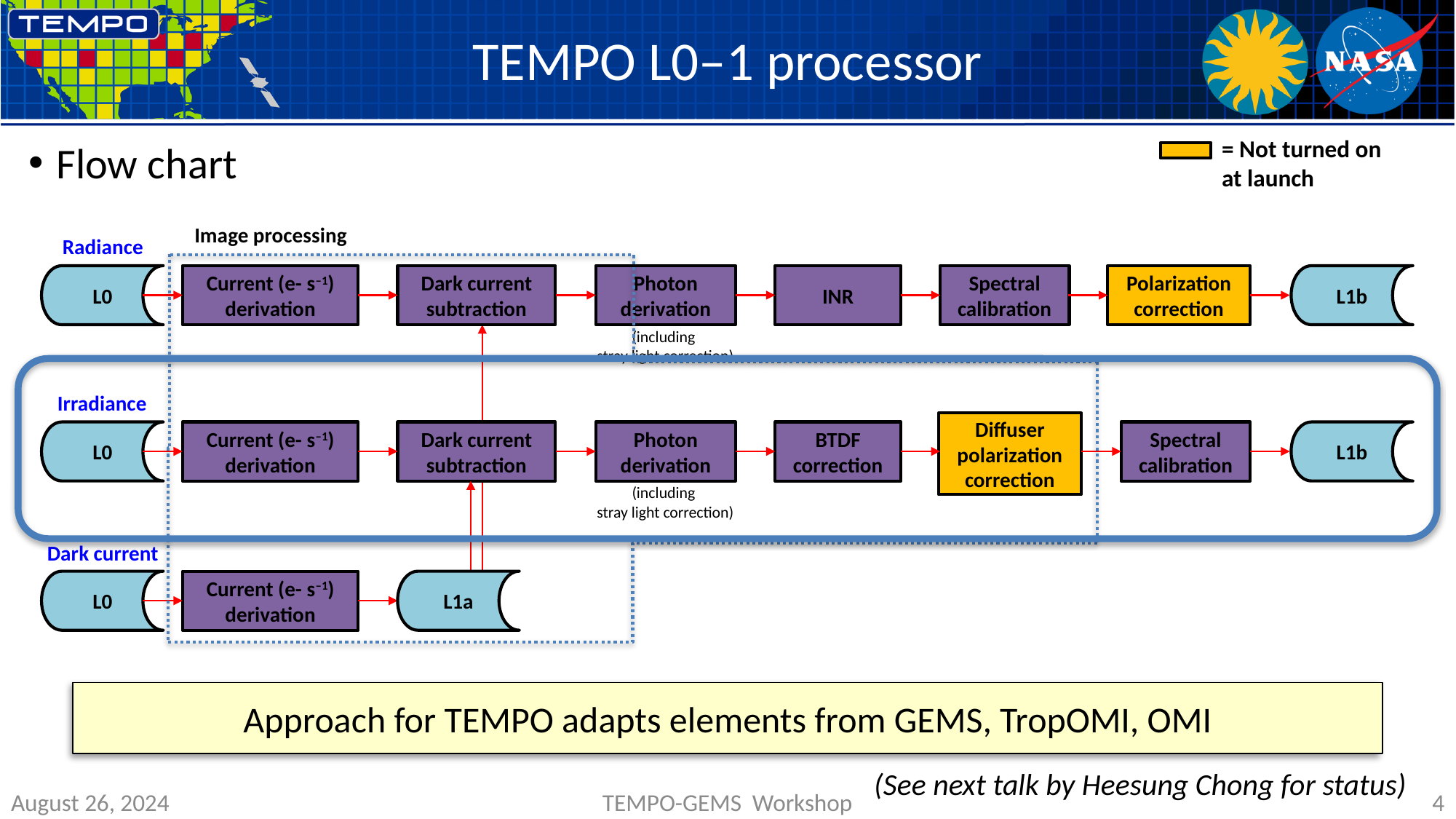

# TEMPO L0–1 processor
= Not turned on at launch
Flow chart

Image processing
Radiance

L0
Current (e- s–1) derivation
Dark current
subtraction
Photon
derivation
INR
Spectral
calibration
Polarization
correction
L1b
(including
stray light correction)

Irradiance
Diffuser
polarization
correction
L0
Current (e- s–1) derivation
Dark current
subtraction
Photon
derivation
BTDF
correction
Spectral
calibration
L1b
(including
stray light correction)
Dark current
L0
Current (e- s–1) derivation
L1a
Approach for TEMPO adapts elements from GEMS, TropOMI, OMI
(See next talk by Heesung Chong for status)
August 26, 2024
TEMPO-GEMS  Workshop
4